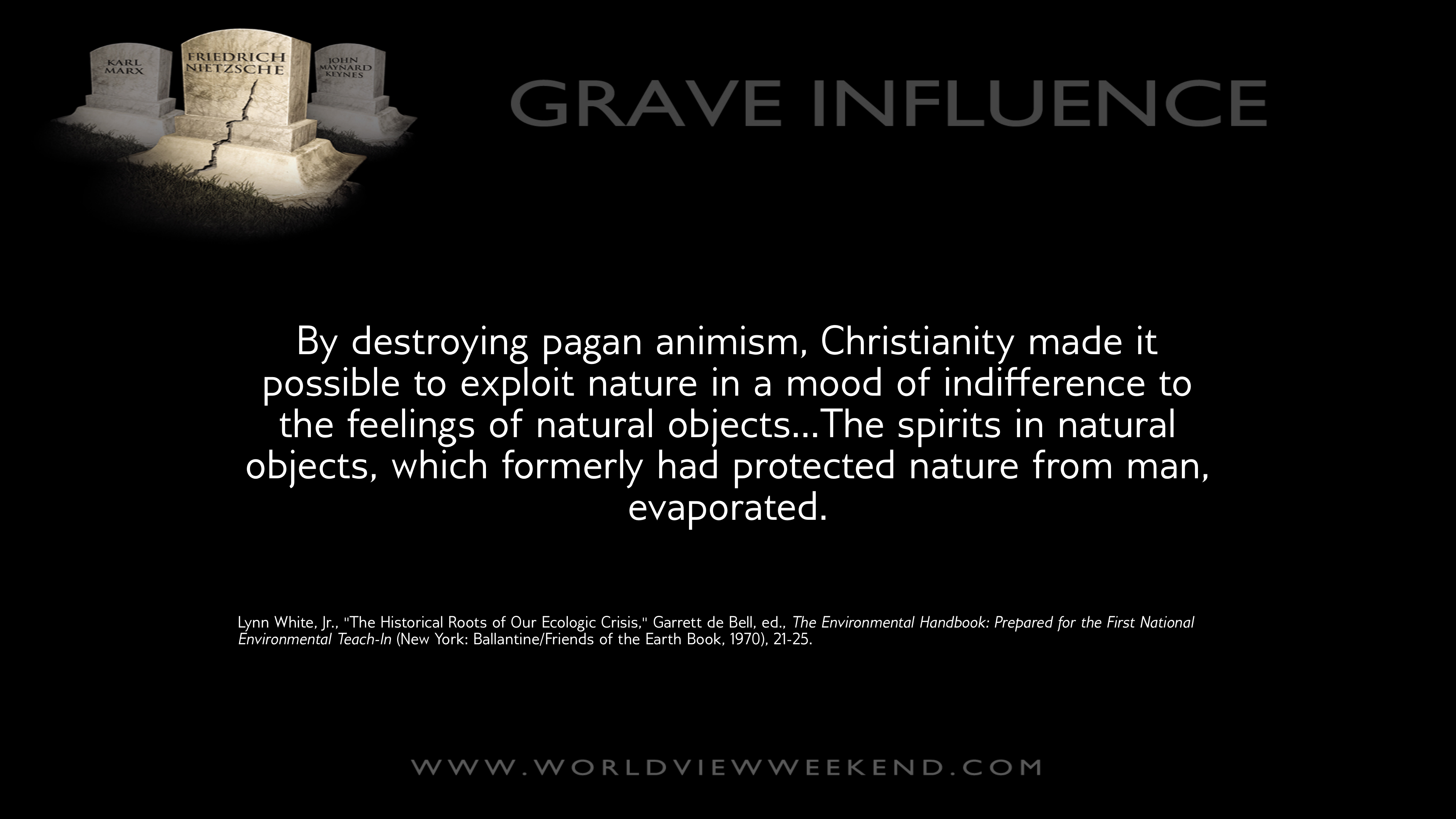

By destroying pagan animism, Christianity made it possible to exploit nature in a mood of indifference to the feelings of natural objects…The spirits in natural objects, which formerly had protected nature from man, evaporated.
Lynn White, Jr., "The Historical Roots of Our Ecologic Crisis," Garrett de Bell, ed., The Environmental Handbook: Prepared for the First National Environmental Teach-In (New York: Ballantine/Friends of the Earth Book, 1970), 21-25.